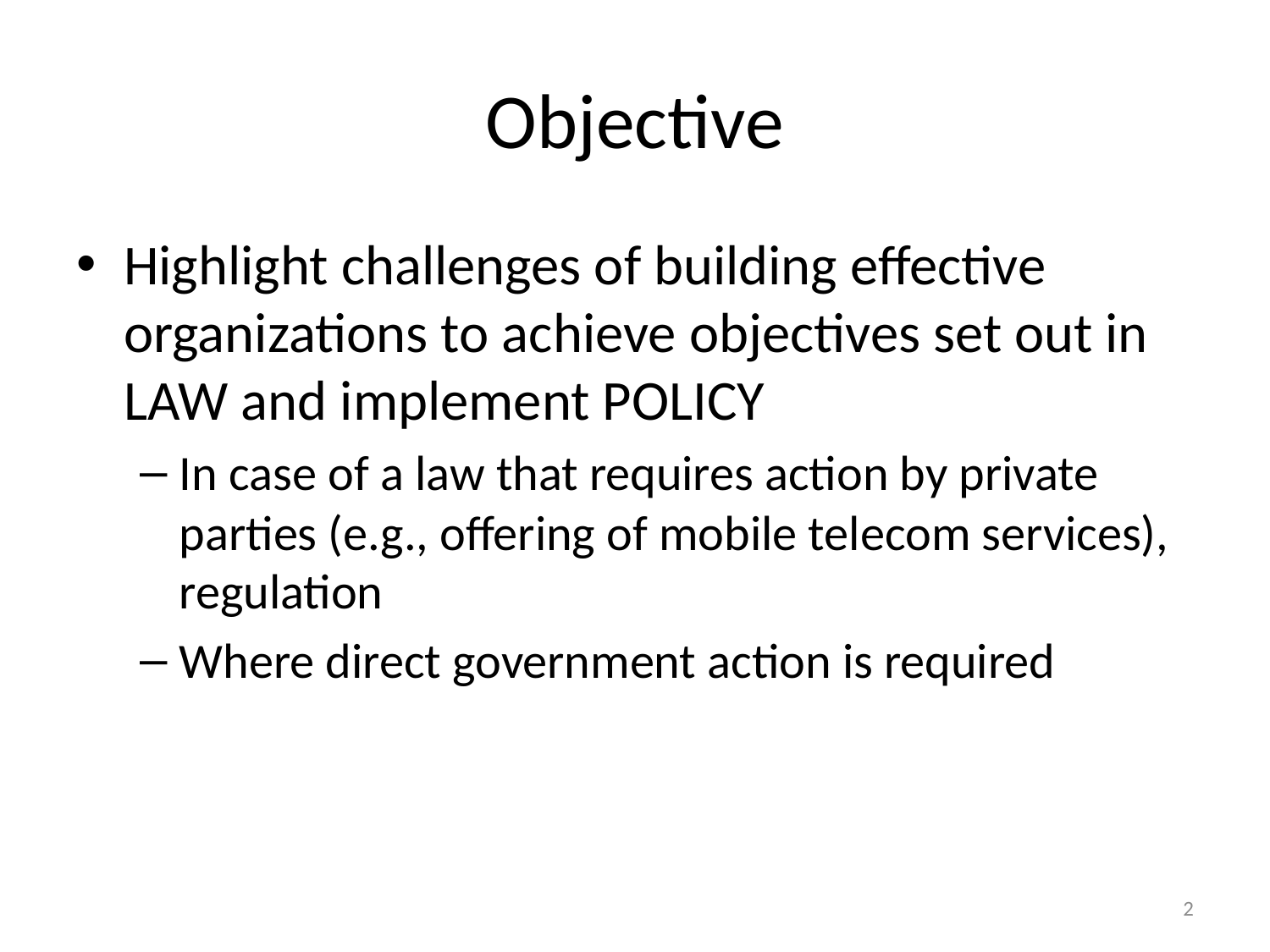

# Objective
Highlight challenges of building effective organizations to achieve objectives set out in LAW and implement POLICY
In case of a law that requires action by private parties (e.g., offering of mobile telecom services), regulation
Where direct government action is required
2